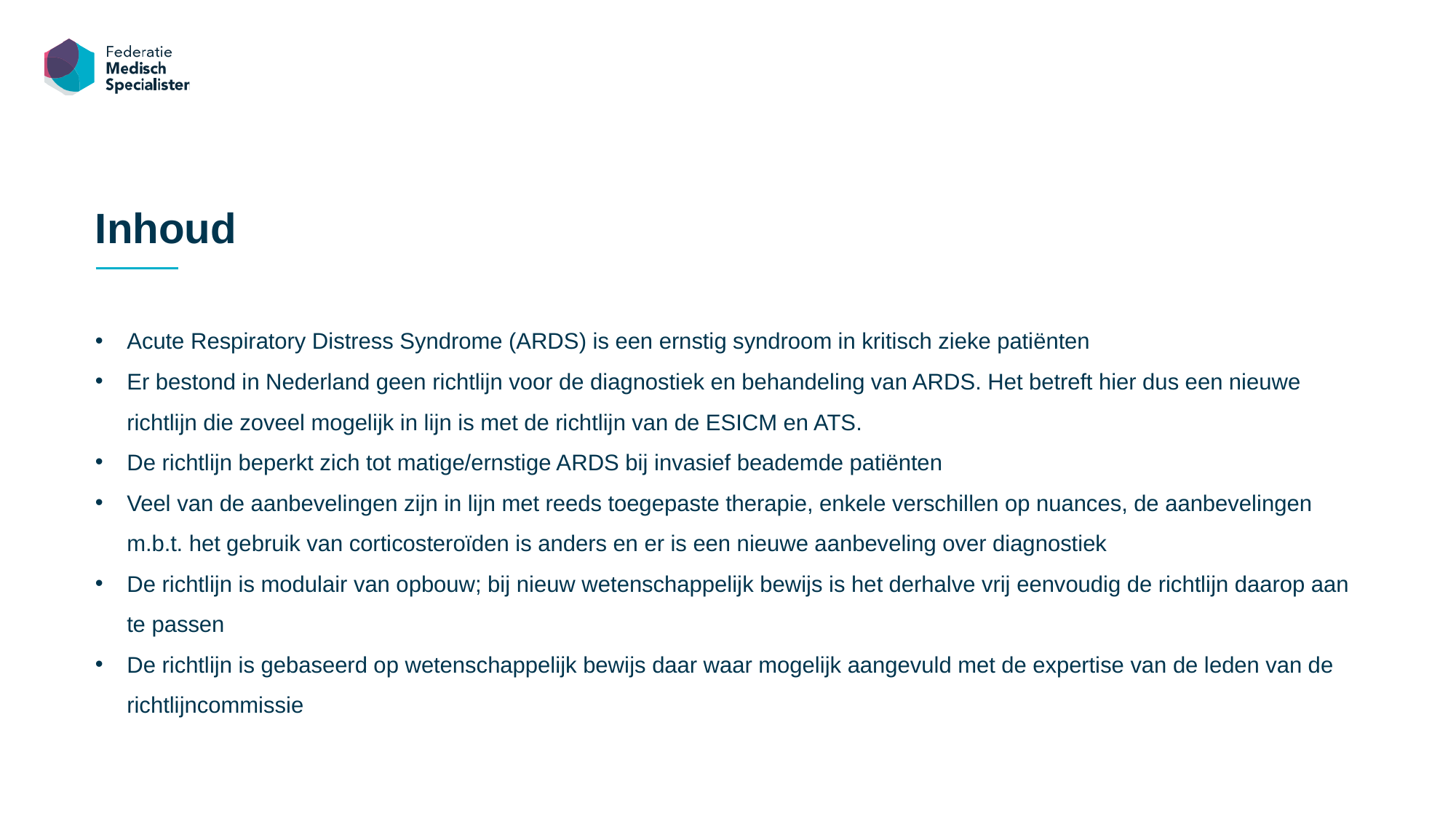

Inhoud
Acute Respiratory Distress Syndrome (ARDS) is een ernstig syndroom in kritisch zieke patiënten
Er bestond in Nederland geen richtlijn voor de diagnostiek en behandeling van ARDS. Het betreft hier dus een nieuwe richtlijn die zoveel mogelijk in lijn is met de richtlijn van de ESICM en ATS.
De richtlijn beperkt zich tot matige/ernstige ARDS bij invasief beademde patiënten
Veel van de aanbevelingen zijn in lijn met reeds toegepaste therapie, enkele verschillen op nuances, de aanbevelingen m.b.t. het gebruik van corticosteroïden is anders en er is een nieuwe aanbeveling over diagnostiek
De richtlijn is modulair van opbouw; bij nieuw wetenschappelijk bewijs is het derhalve vrij eenvoudig de richtlijn daarop aan te passen
De richtlijn is gebaseerd op wetenschappelijk bewijs daar waar mogelijk aangevuld met de expertise van de leden van de richtlijncommissie